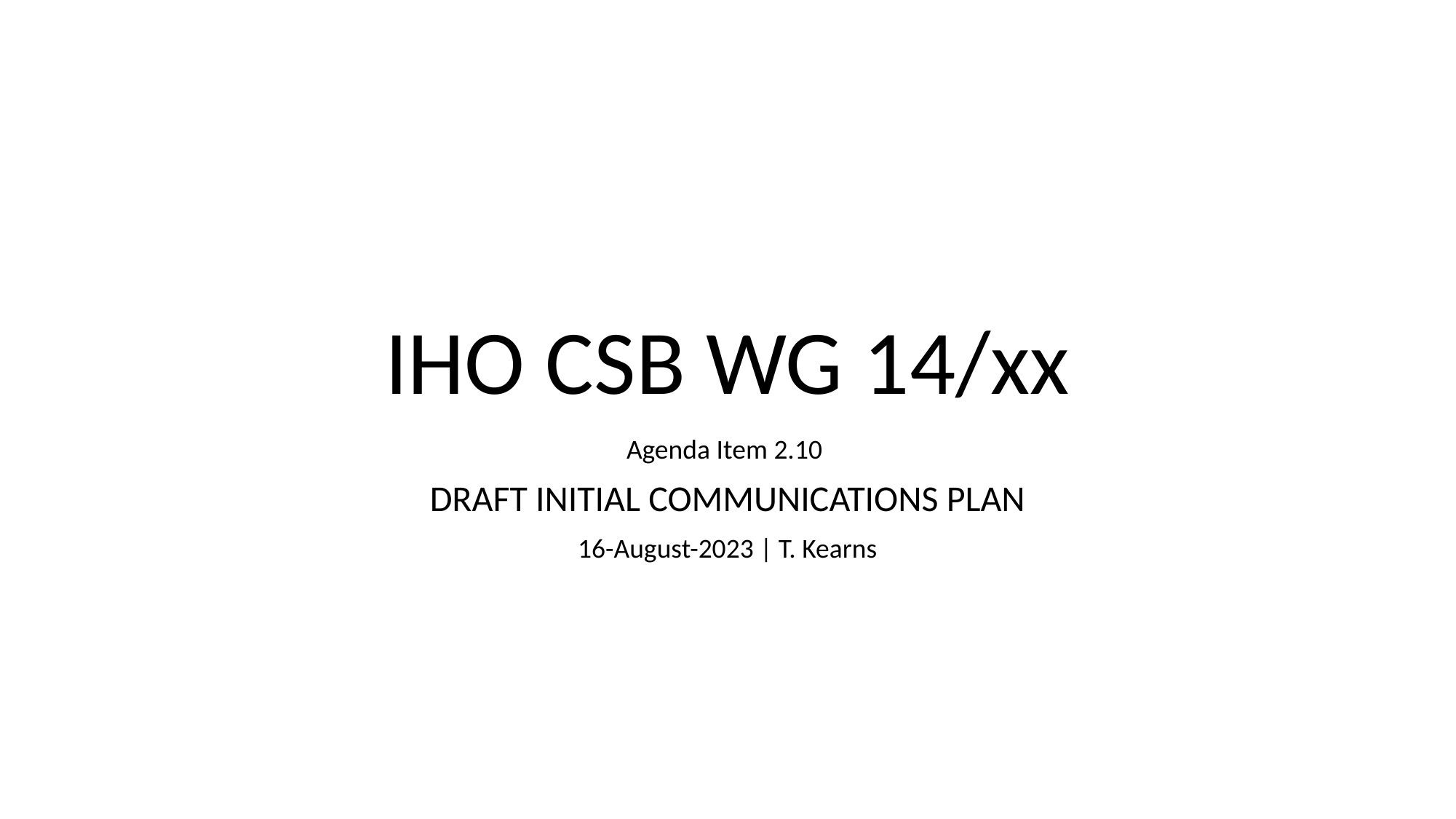

# IHO CSB WG 14/xx
Agenda Item 2.10
DRAFT INITIAL COMMUNICATIONS PLAN
16-August-2023 | T. Kearns